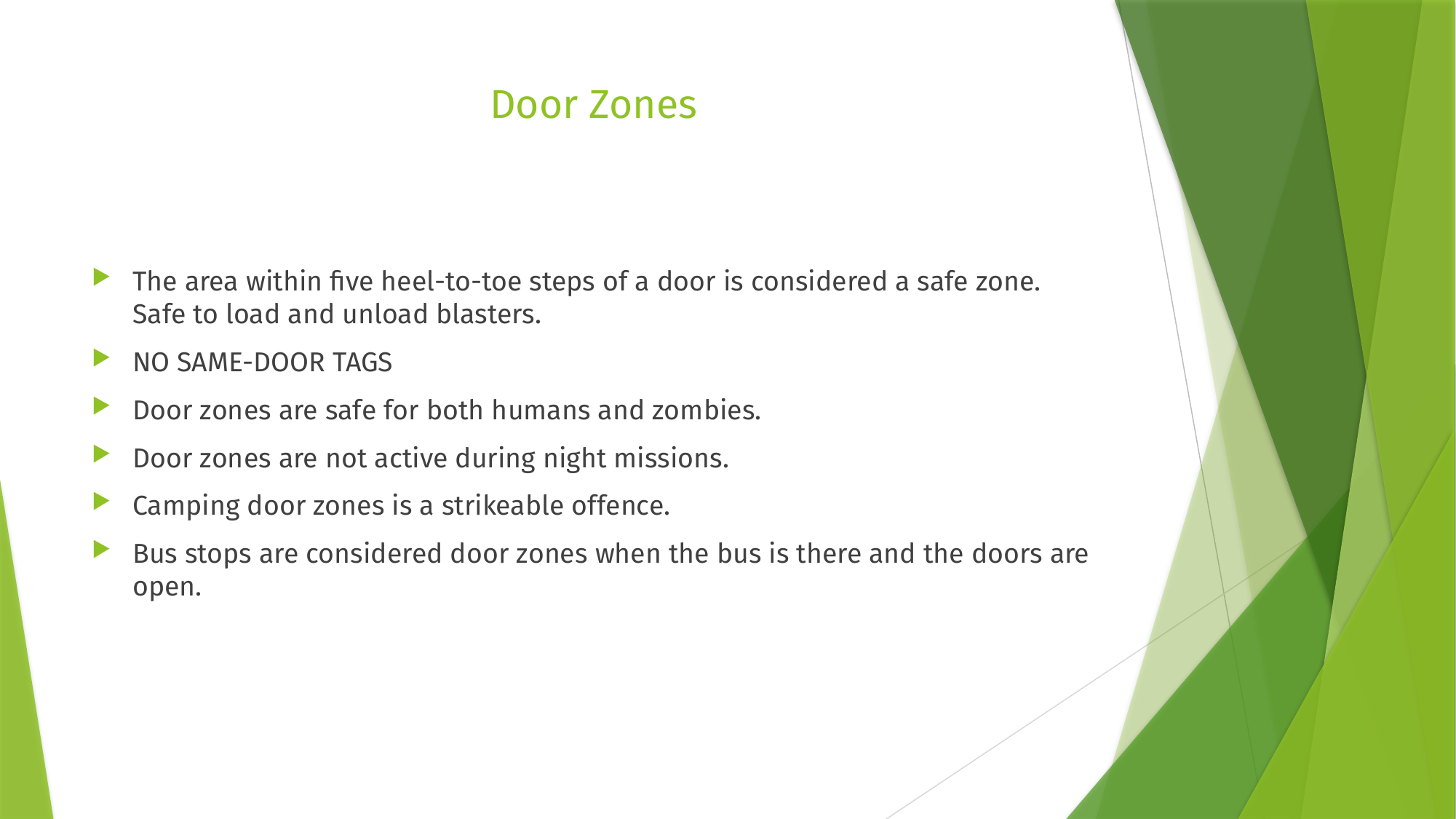

# Door Zones
The area within five heel-to-toe steps of a door is considered a safe zone. Safe to load and unload blasters.
NO SAME-DOOR TAGS
Door zones are safe for both humans and zombies.
Door zones are not active during night missions.
Camping door zones is a strikeable offence.
Bus stops are considered door zones when the bus is there and the doors are open.